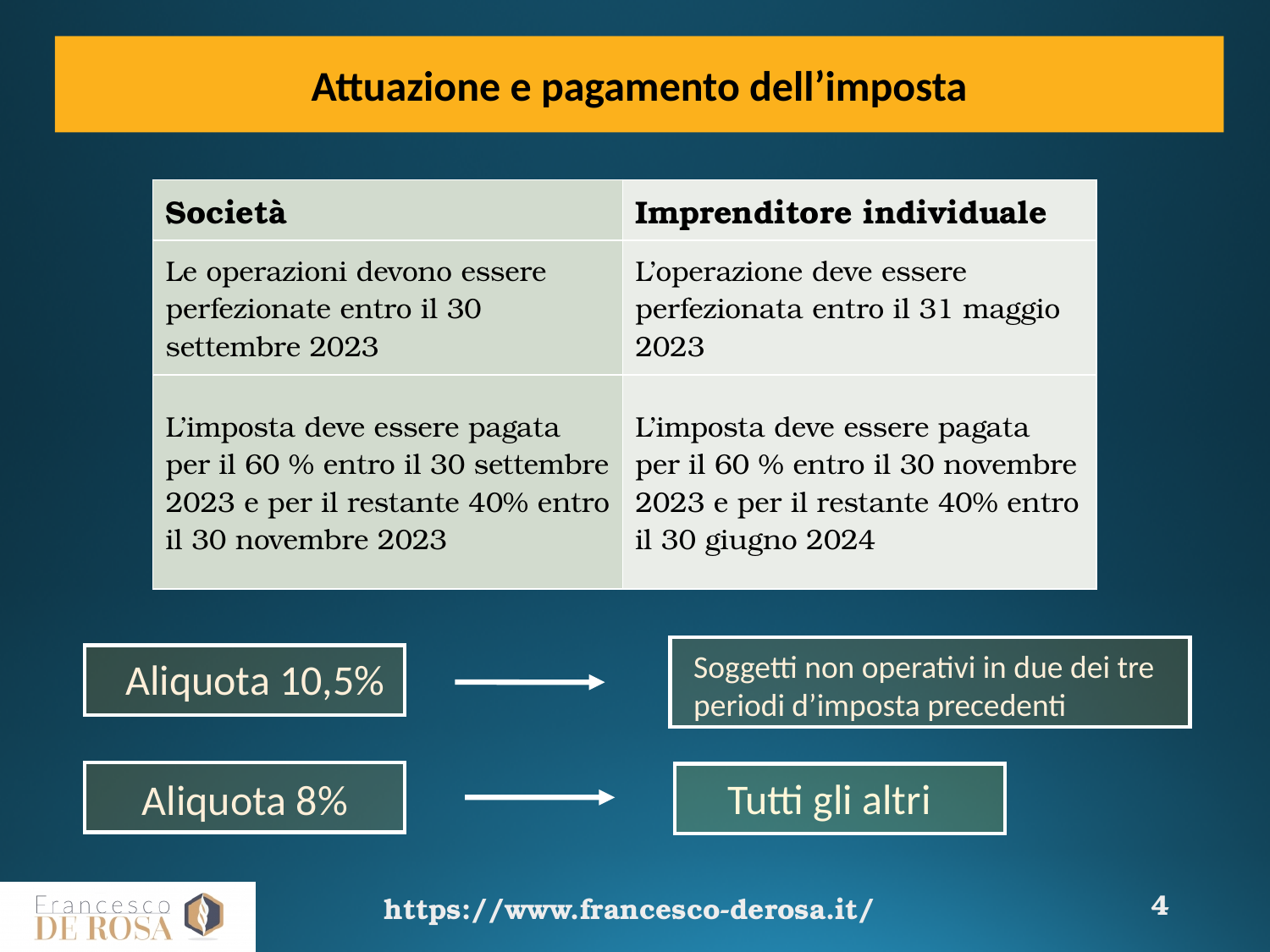

Attuazione e pagamento dell’imposta
| Società | Imprenditore individuale |
| --- | --- |
| Le operazioni devono essere perfezionate entro il 30 settembre 2023 | L’operazione deve essere perfezionata entro il 31 maggio 2023 |
| L’imposta deve essere pagata per il 60 % entro il 30 settembre 2023 e per il restante 40% entro il 30 novembre 2023 | L’imposta deve essere pagata per il 60 % entro il 30 novembre 2023 e per il restante 40% entro il 30 giugno 2024 |

Soggetti non operativi in due dei tre periodi d’imposta precedenti

  Aliquota 10,5%

Tutti gli altri
Aliquota 8%

https://www.francesco-derosa.it/
4